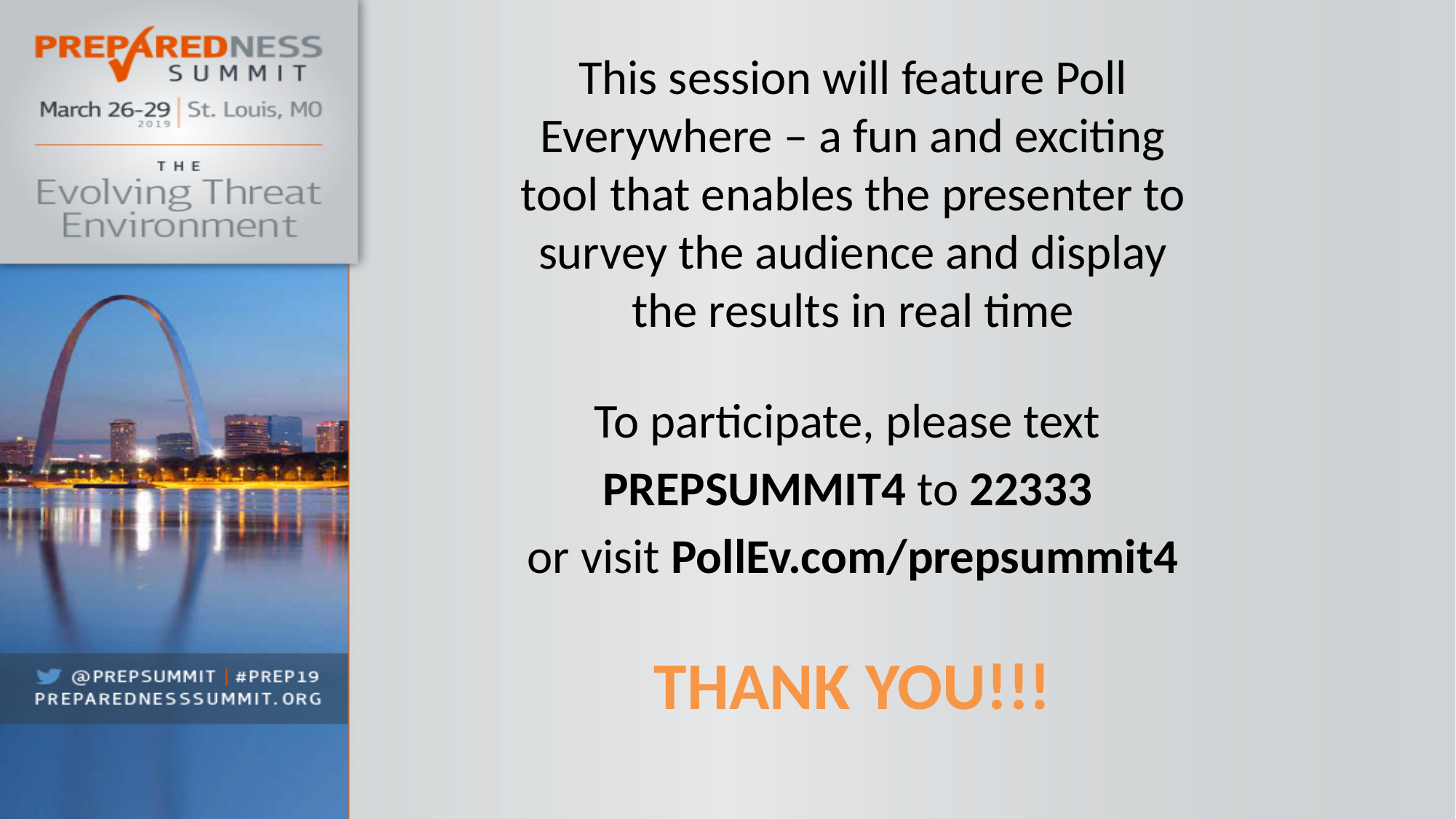

This session will feature Poll Everywhere – a fun and exciting tool that enables the presenter to survey the audience and display the results in real time

To participate, please text
PREPSUMMIT4 to 22333
or visit PollEv.com/prepsummit4

# THANK YOU!!!